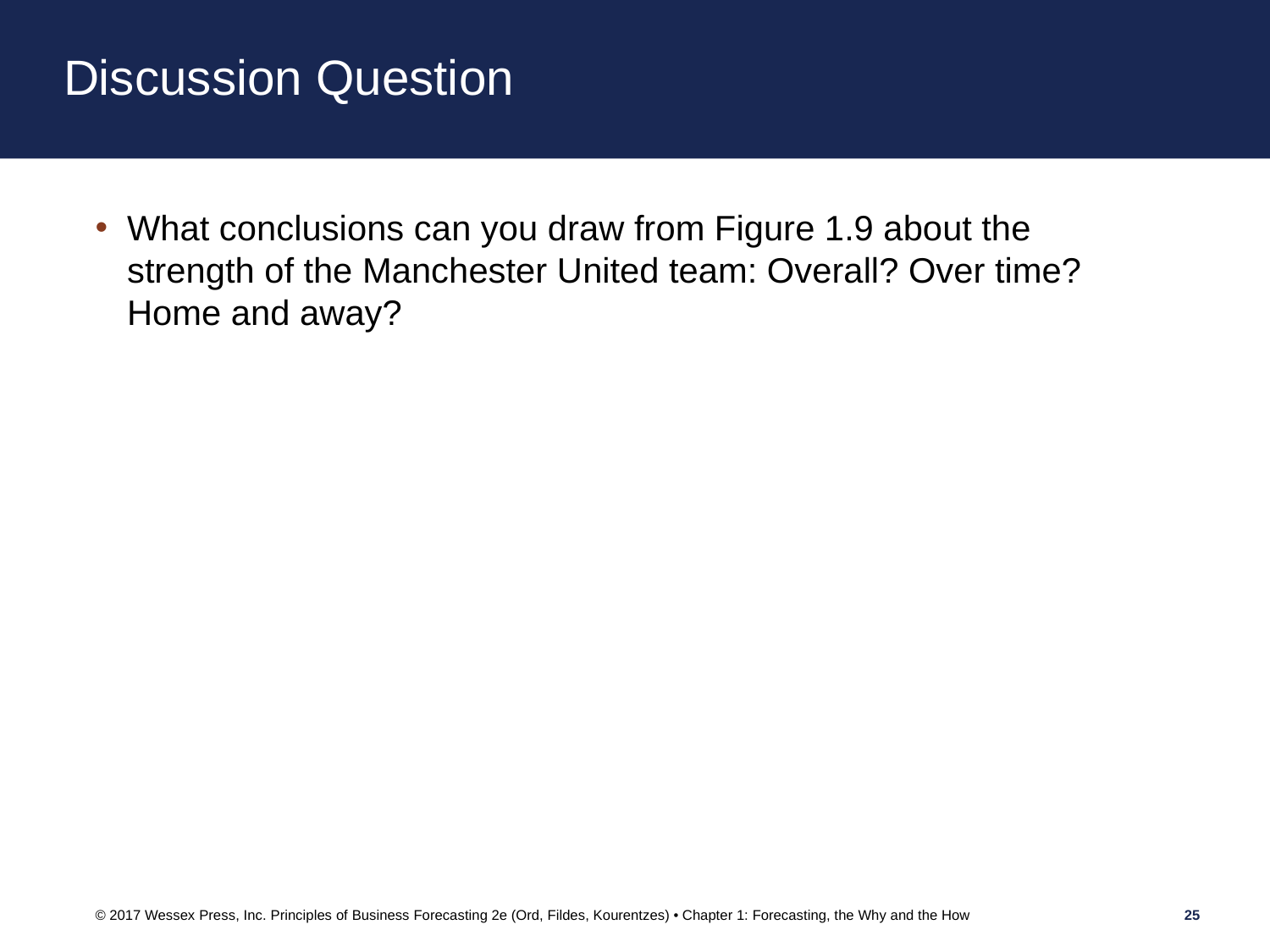

# Discussion Question
What conclusions can you draw from Figure 1.9 about the strength of the Manchester United team: Overall? Over time? Home and away?
© 2017 Wessex Press, Inc. Principles of Business Forecasting 2e (Ord, Fildes, Kourentzes) • Chapter 1: Forecasting, the Why and the How
25